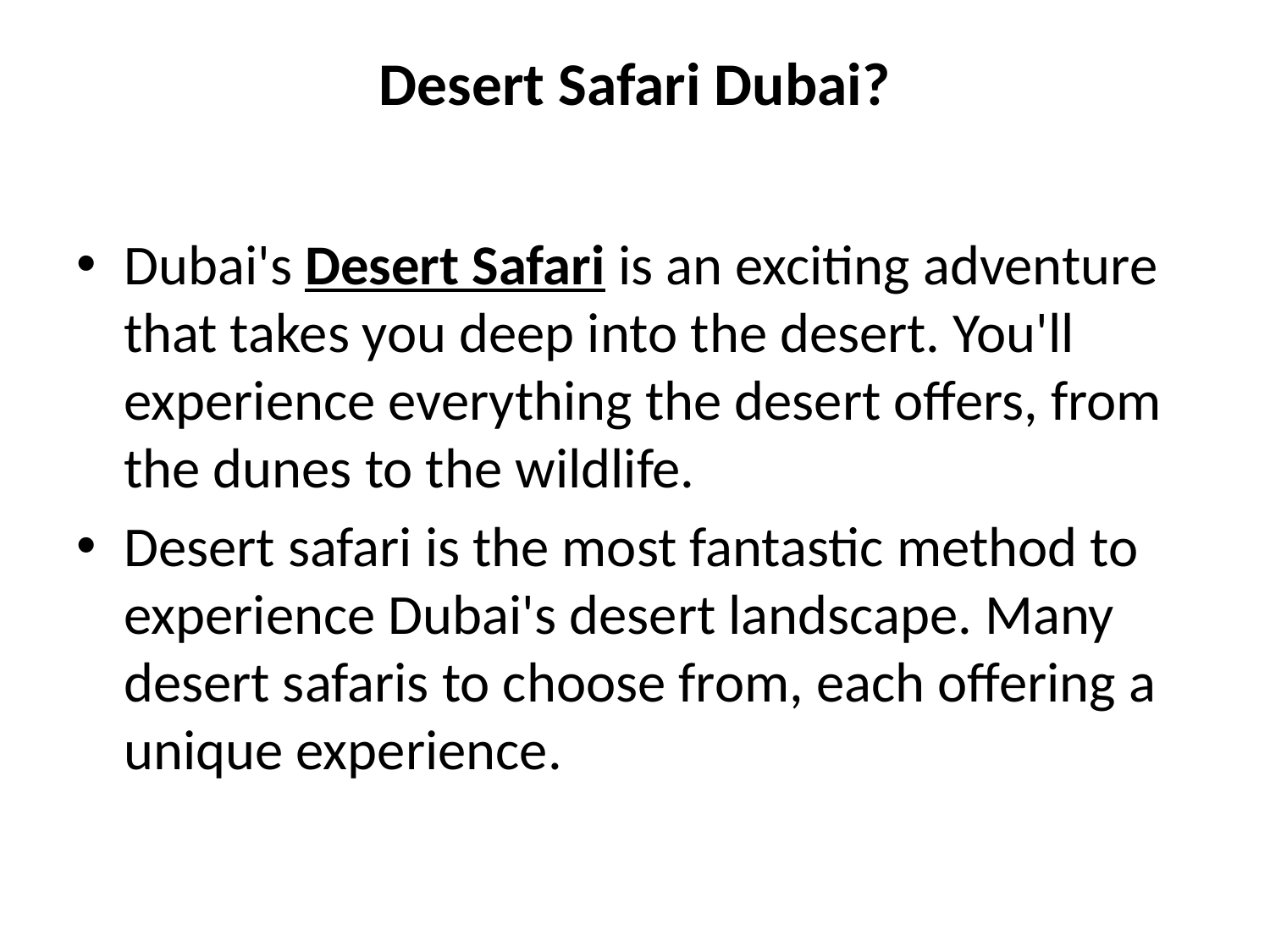

# Desert Safari Dubai?
Dubai's Desert Safari is an exciting adventure that takes you deep into the desert. You'll experience everything the desert offers, from the dunes to the wildlife.
Desert safari is the most fantastic method to experience Dubai's desert landscape. Many desert safaris to choose from, each offering a unique experience.